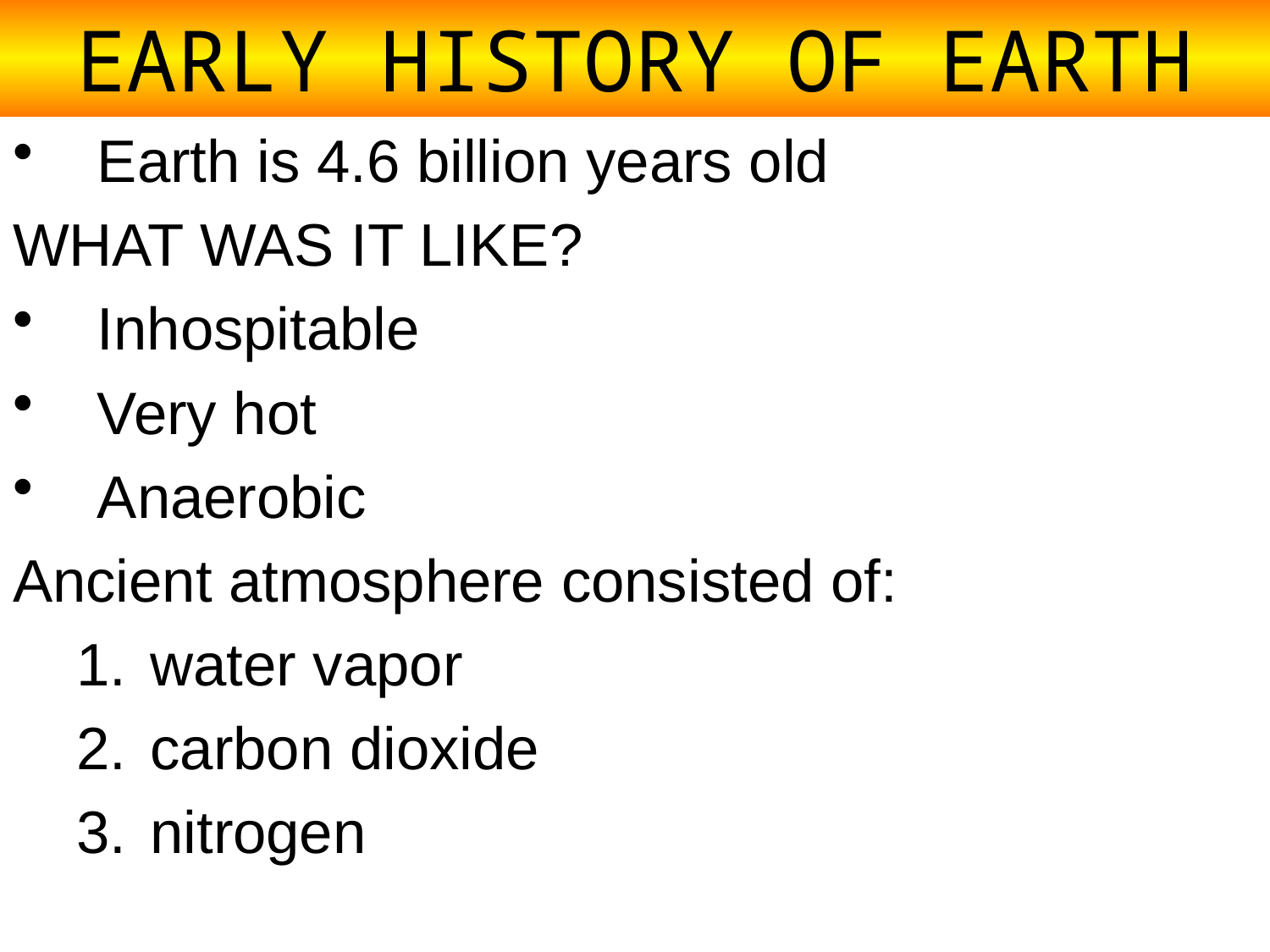

# EARLY HISTORY OF EARTH
Earth is 4.6 billion years old
WHAT WAS IT LIKE?
Inhospitable
Very hot
Anaerobic
Ancient atmosphere consisted of:
water vapor
carbon dioxide
nitrogen